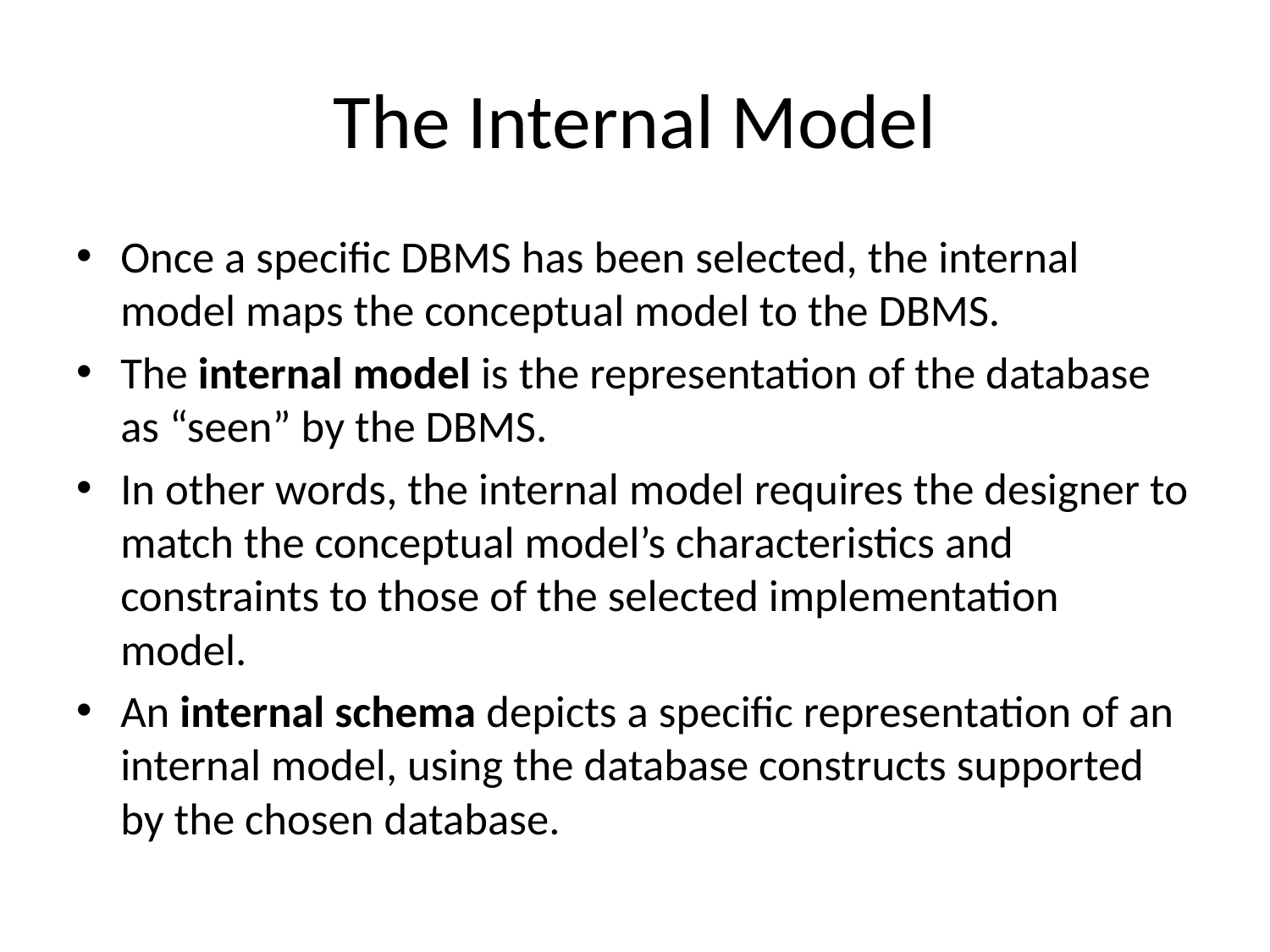

# The Internal Model
Once a specific DBMS has been selected, the internal model maps the conceptual model to the DBMS.
The internal model is the representation of the database as “seen” by the DBMS.
In other words, the internal model requires the designer to match the conceptual model’s characteristics and constraints to those of the selected implementation model.
An internal schema depicts a specific representation of an internal model, using the database constructs supported by the chosen database.